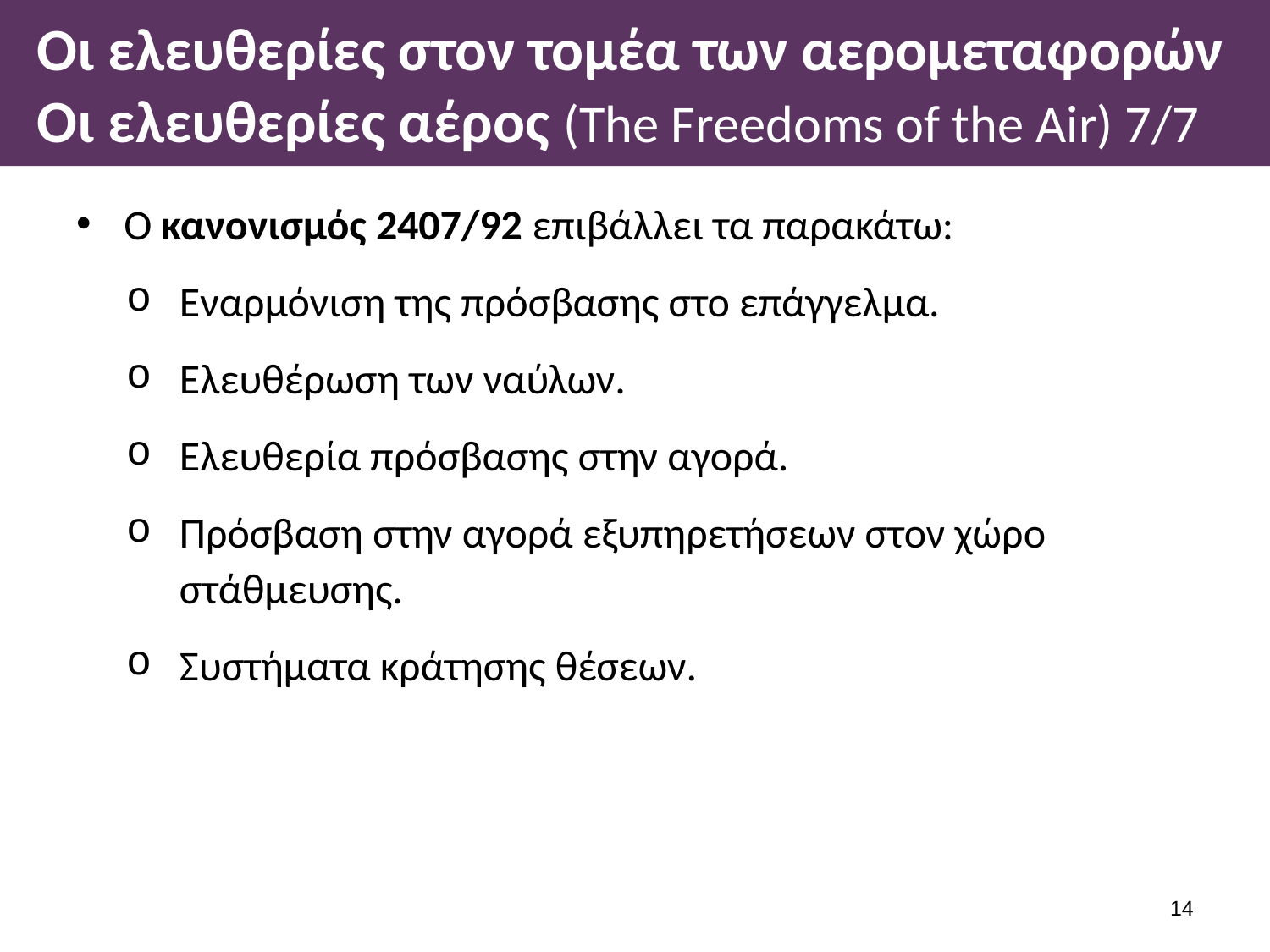

# Οι ελευθερίες στον τομέα των αερομεταφορών Οι ελευθερίες αέρος (The Freedoms of the Air) 7/7
Ο κανονισμός 2407/92 επιβάλλει τα παρακάτω:
Εναρμόνιση της πρόσβασης στο επάγγελμα.
Ελευθέρωση των ναύλων.
Ελευθερία πρόσβασης στην αγορά.
Πρόσβαση στην αγορά εξυπηρετήσεων στον χώρο στάθμευσης.
Συστήματα κράτησης θέσεων.
14